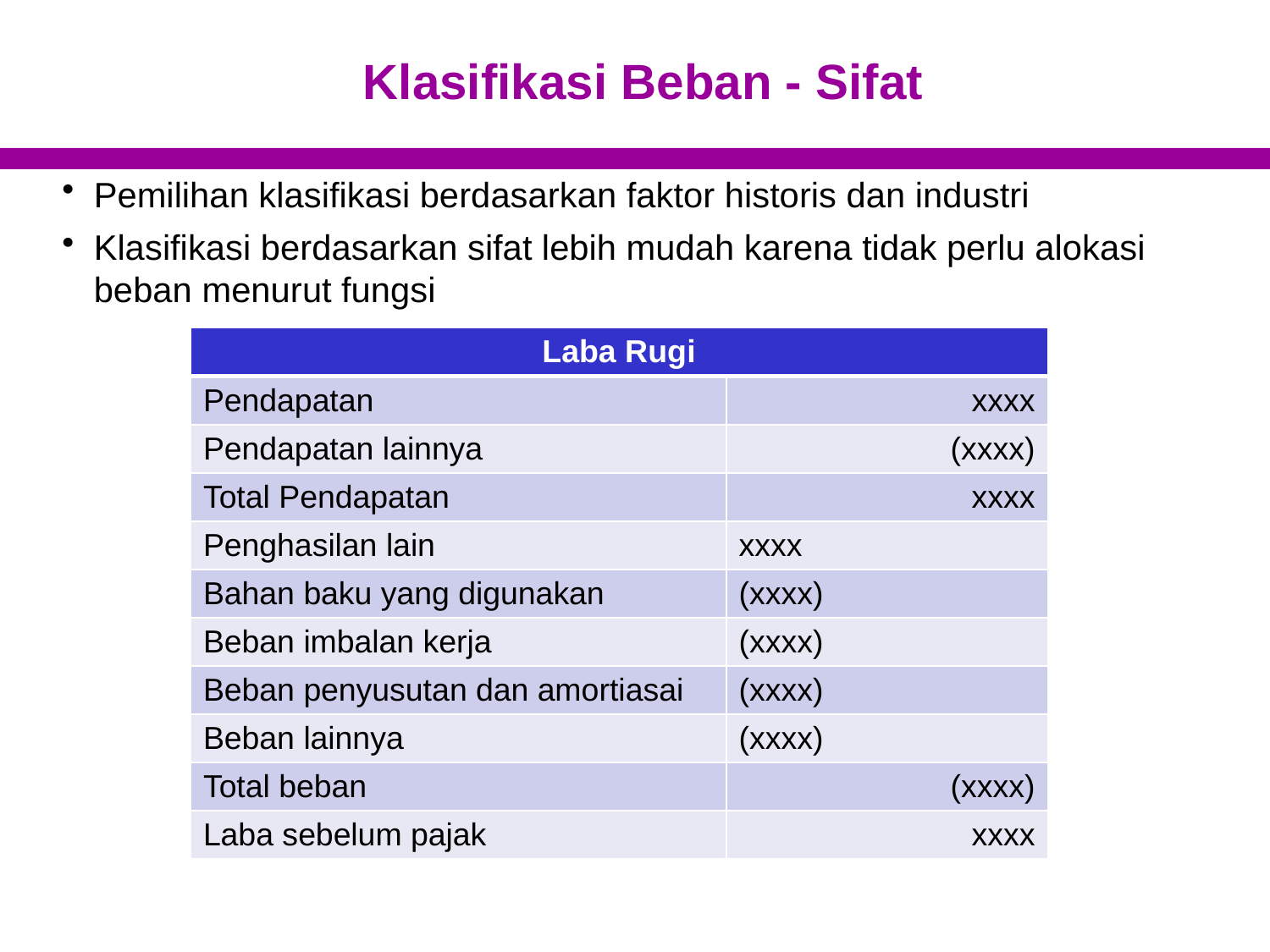

# Klasifikasi Beban - Sifat
Pemilihan klasifikasi berdasarkan faktor historis dan industri
Klasifikasi berdasarkan sifat lebih mudah karena tidak perlu alokasi beban menurut fungsi
| Laba Rugi |  |
| --- | --- |
| Pendapatan | xxxx |
| Pendapatan lainnya | (xxxx) |
| Total Pendapatan | xxxx |
| Penghasilan lain | xxxx |
| Bahan baku yang digunakan | (xxxx) |
| Beban imbalan kerja | (xxxx) |
| Beban penyusutan dan amortiasai | (xxxx) |
| Beban lainnya | (xxxx) |
| Total beban | (xxxx) |
| Laba sebelum pajak | xxxx |